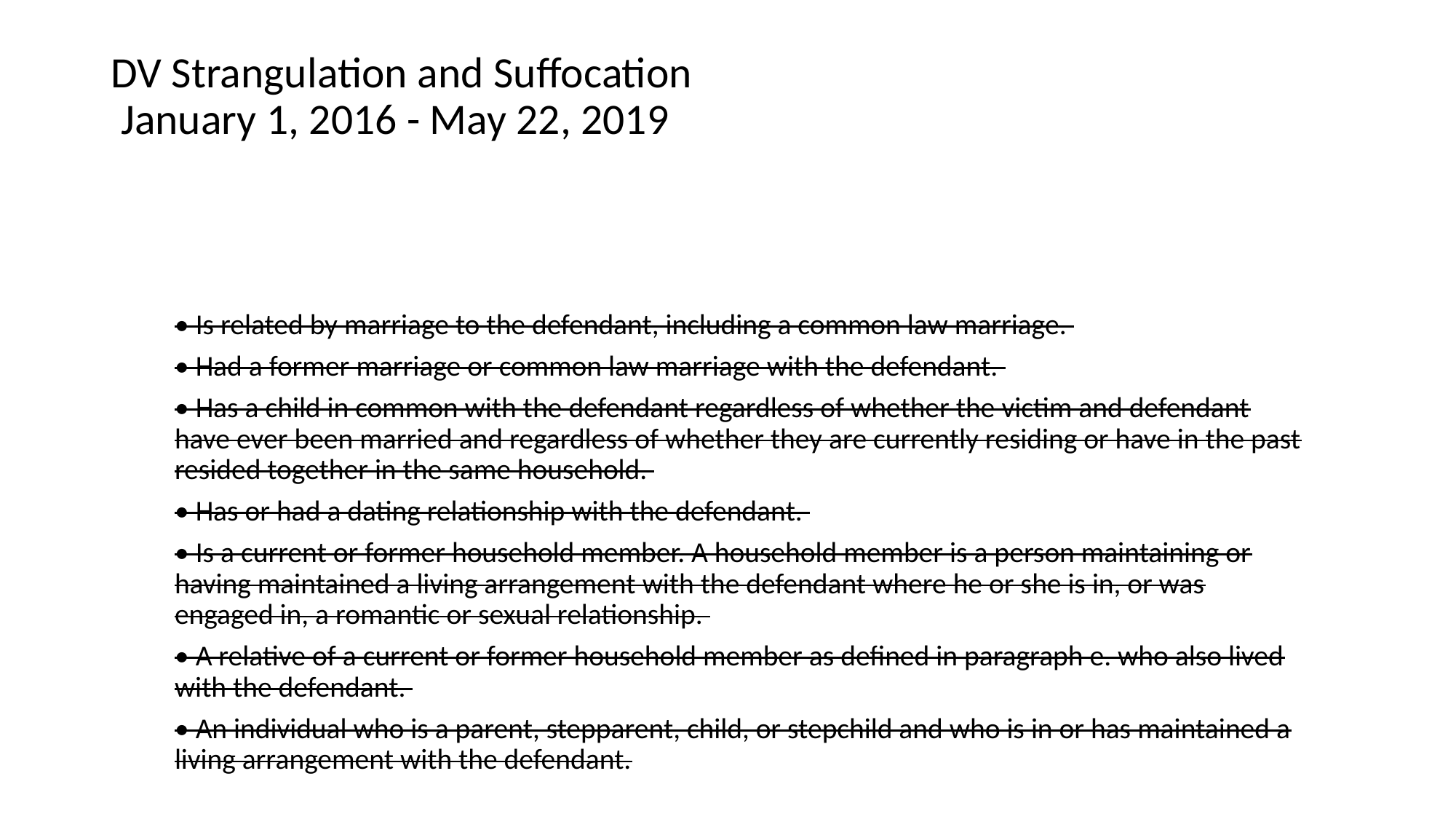

# DV Strangulation and Suffocation January 1, 2016 - May 22, 2019

• Is related by marriage to the defendant, including a common law marriage.
• Had a former marriage or common law marriage with the defendant.
• Has a child in common with the defendant regardless of whether the victim and defendant have ever been married and regardless of whether they are currently residing or have in the past resided together in the same household.
• Has or had a dating relationship with the defendant.
• Is a current or former household member. A household member is a person maintaining or having maintained a living arrangement with the defendant where he or she is in, or was engaged in, a romantic or sexual relationship.
• A relative of a current or former household member as defined in paragraph e. who also lived with the defendant.
• An individual who is a parent, stepparent, child, or stepchild and who is in or has maintained a living arrangement with the defendant.